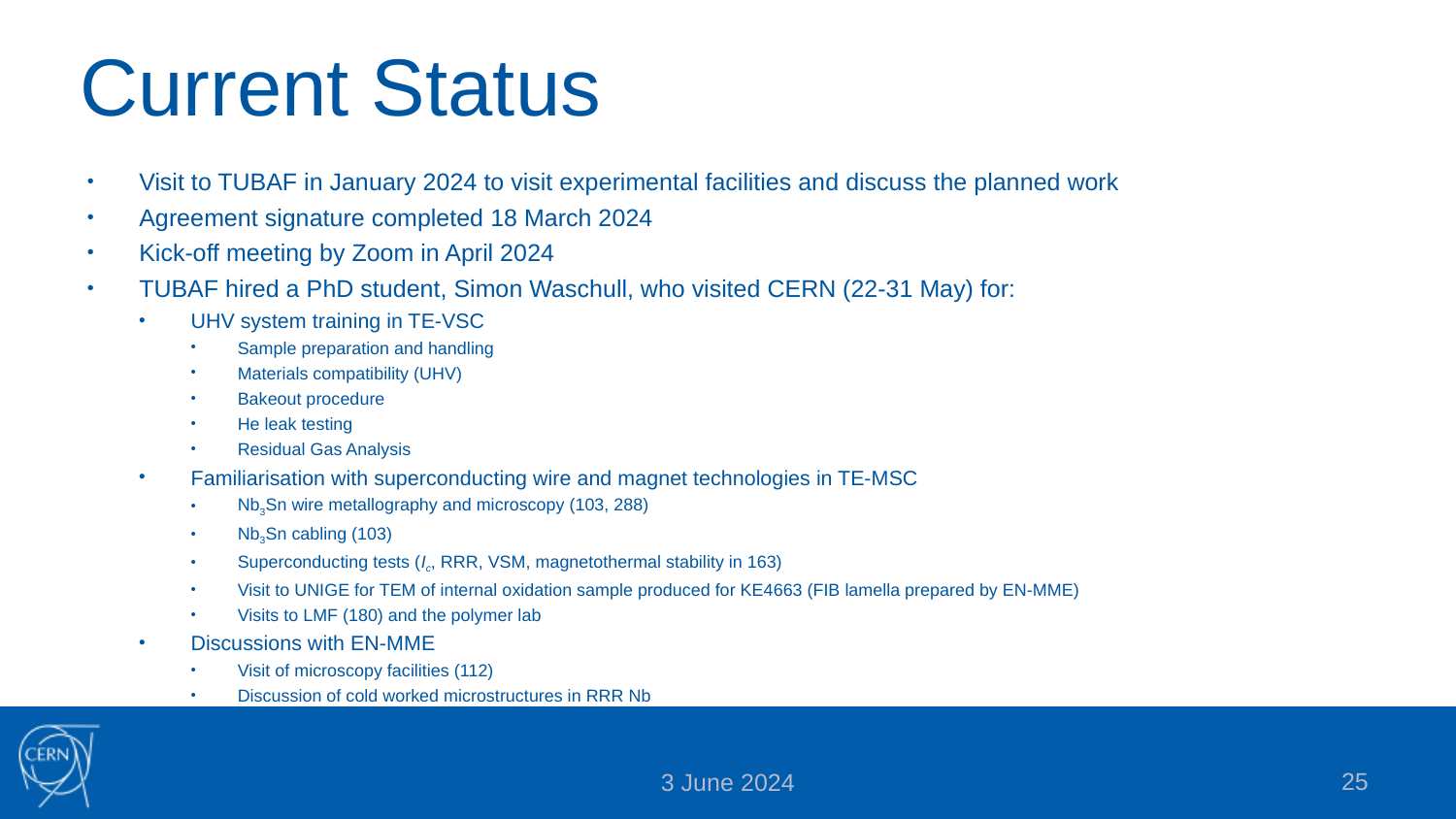

# Current Status
Visit to TUBAF in January 2024 to visit experimental facilities and discuss the planned work
Agreement signature completed 18 March 2024
Kick-off meeting by Zoom in April 2024
TUBAF hired a PhD student, Simon Waschull, who visited CERN (22-31 May) for:
UHV system training in TE-VSC
Sample preparation and handling
Materials compatibility (UHV)
Bakeout procedure
He leak testing
Residual Gas Analysis
Familiarisation with superconducting wire and magnet technologies in TE-MSC
Nb3Sn wire metallography and microscopy (103, 288)
Nb3Sn cabling (103)
Superconducting tests (Ic, RRR, VSM, magnetothermal stability in 163)
Visit to UNIGE for TEM of internal oxidation sample produced for KE4663 (FIB lamella prepared by EN-MME)
Visits to LMF (180) and the polymer lab
Discussions with EN-MME
Visit of microscopy facilities (112)
Discussion of cold worked microstructures in RRR Nb

25
3 June 2024